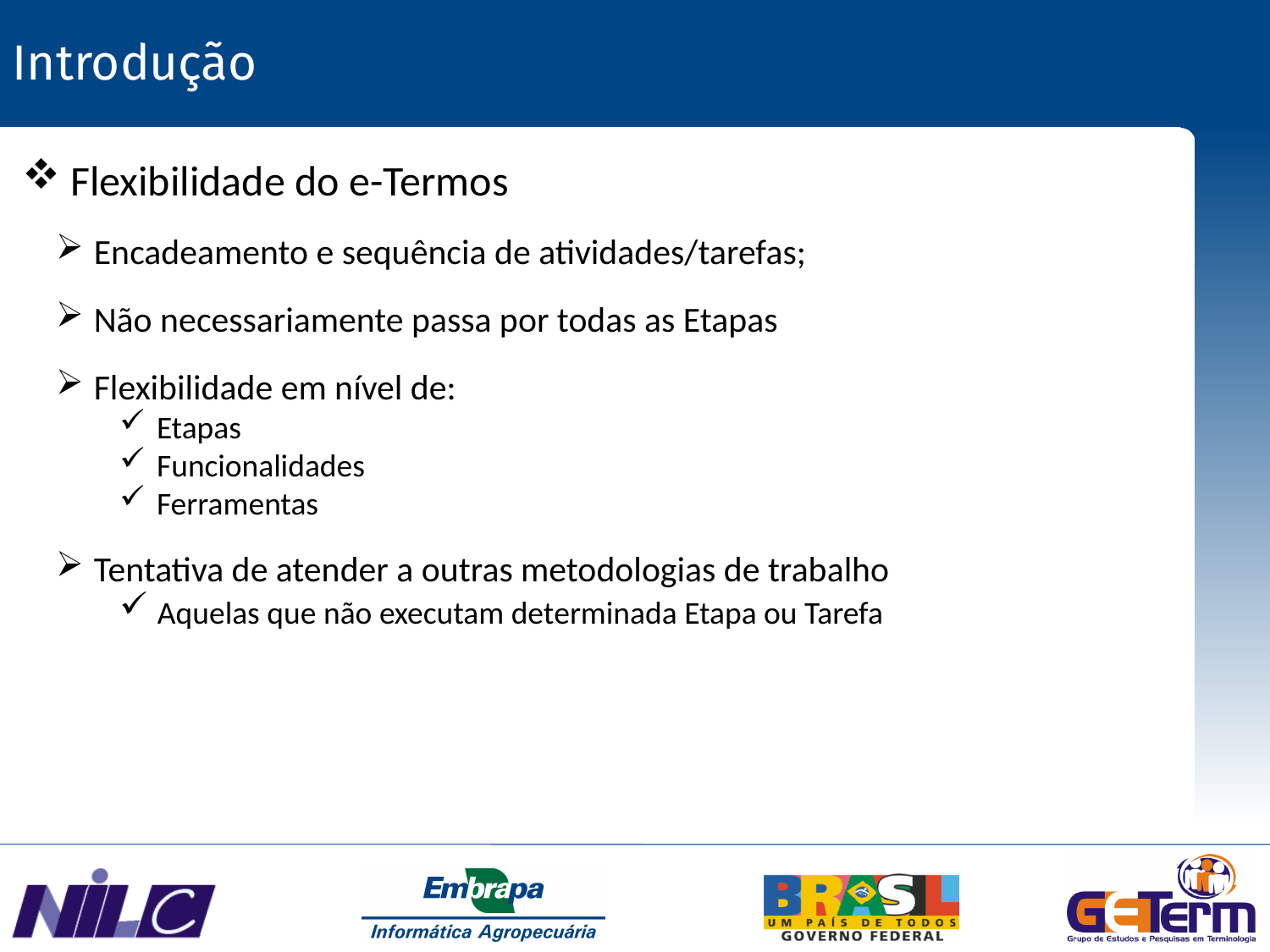

Introdução
 Flexibilidade do e-Termos

 Encadeamento e sequência de atividades/tarefas;

 Não necessariamente passa por todas as Etapas

 Flexibilidade em nível de:
 Etapas
 Funcionalidades
 Ferramentas

 Tentativa de atender a outras metodologias de trabalho
 Aquelas que não executam determinada Etapa ou Tarefa